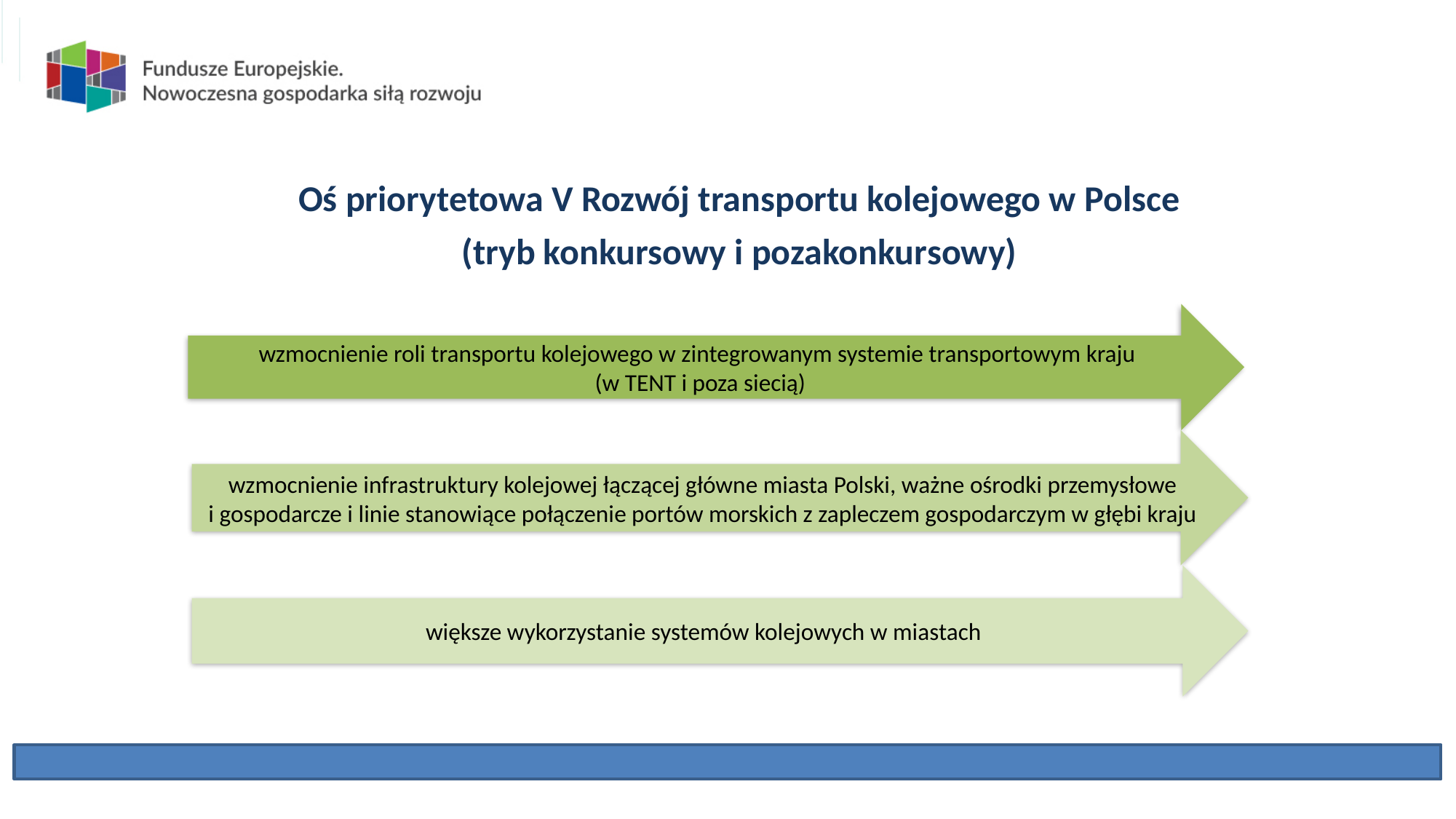

Oś priorytetowa V Rozwój transportu kolejowego w Polsce
(tryb konkursowy i pozakonkursowy)

wzmocnienie roli transportu kolejowego w zintegrowanym systemie transportowym kraju
(w TENT i poza siecią)
wzmocnienie infrastruktury kolejowej łączącej główne miasta Polski, ważne ośrodki przemysłowe
i gospodarcze i linie stanowiące połączenie portów morskich z zapleczem gospodarczym w głębi kraju

większe wykorzystanie systemów kolejowych w miastach